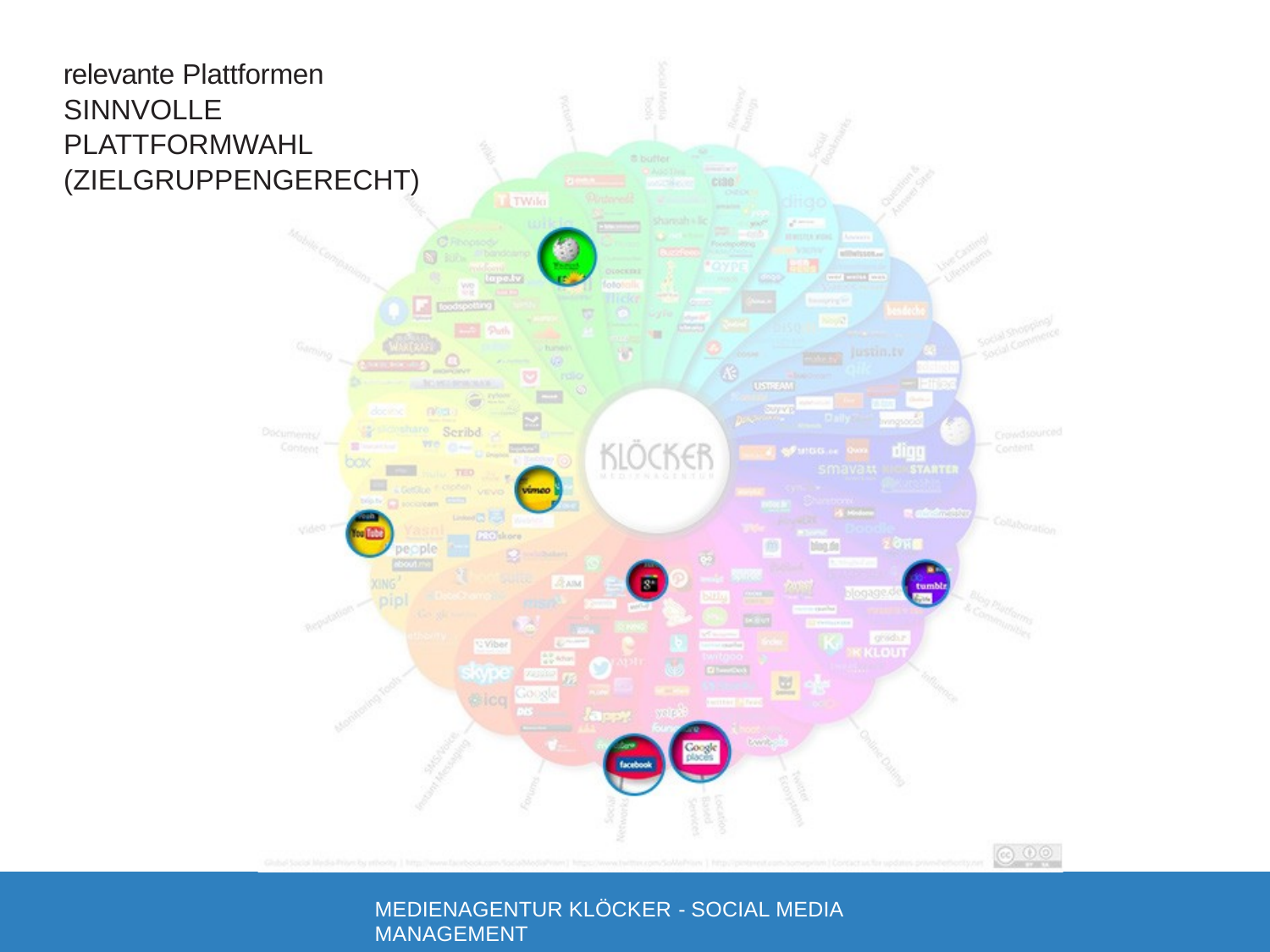

relevante Plattformen  SINNVOLLE PLATTFORMWAHL  (ZIELGRUPPENGERECHT)

MEDIENAGENTUR KLÖCKER - SOCIAL MEDIA MANAGEMENT